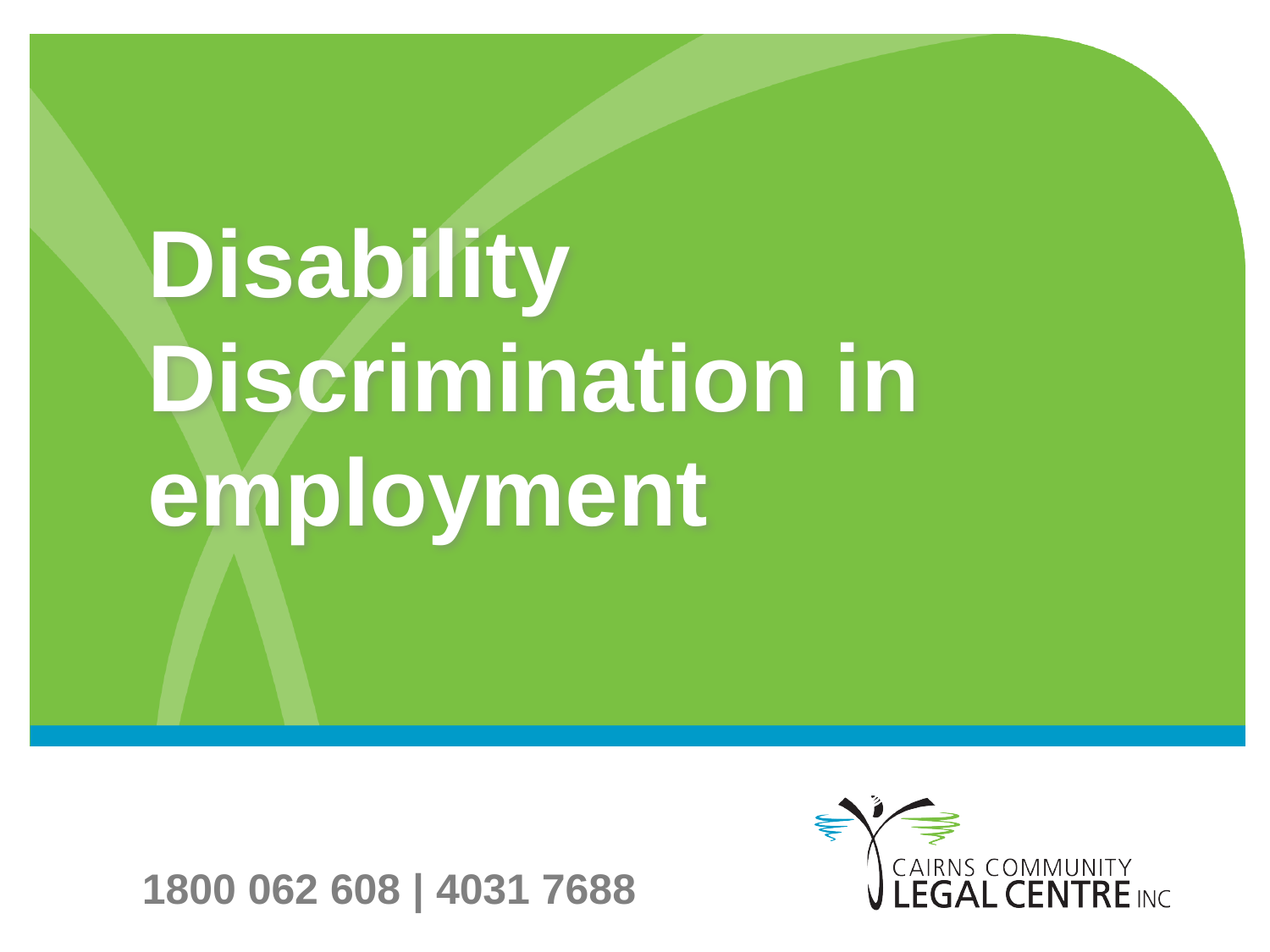

Disability Discrimination in employment
1800 062 608 | 4031 7688